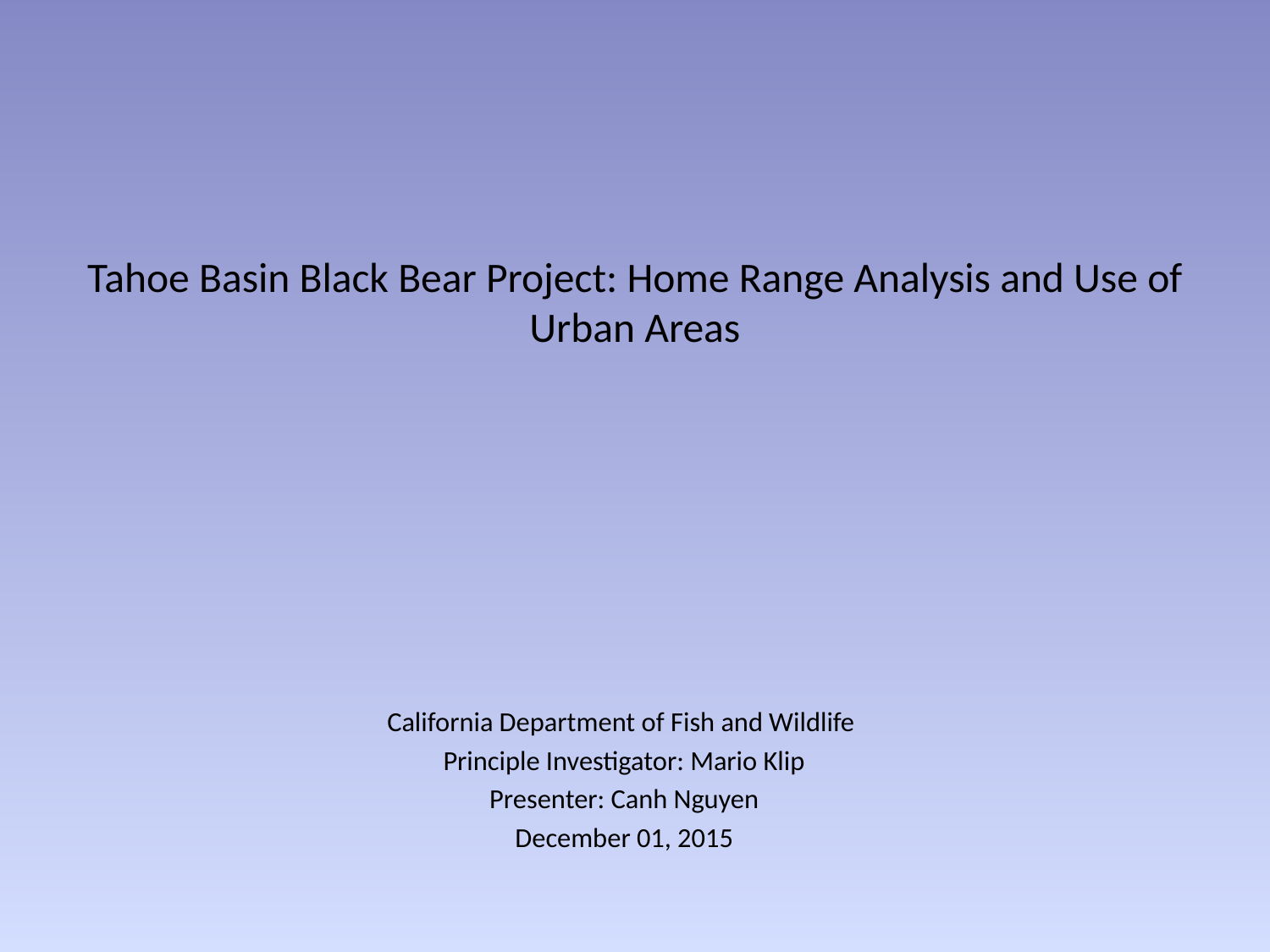

# Tahoe Basin Black Bear Project: Home Range Analysis and Use of Urban Areas
California Department of Fish and Wildlife
Principle Investigator: Mario Klip
Presenter: Canh Nguyen
December 01, 2015